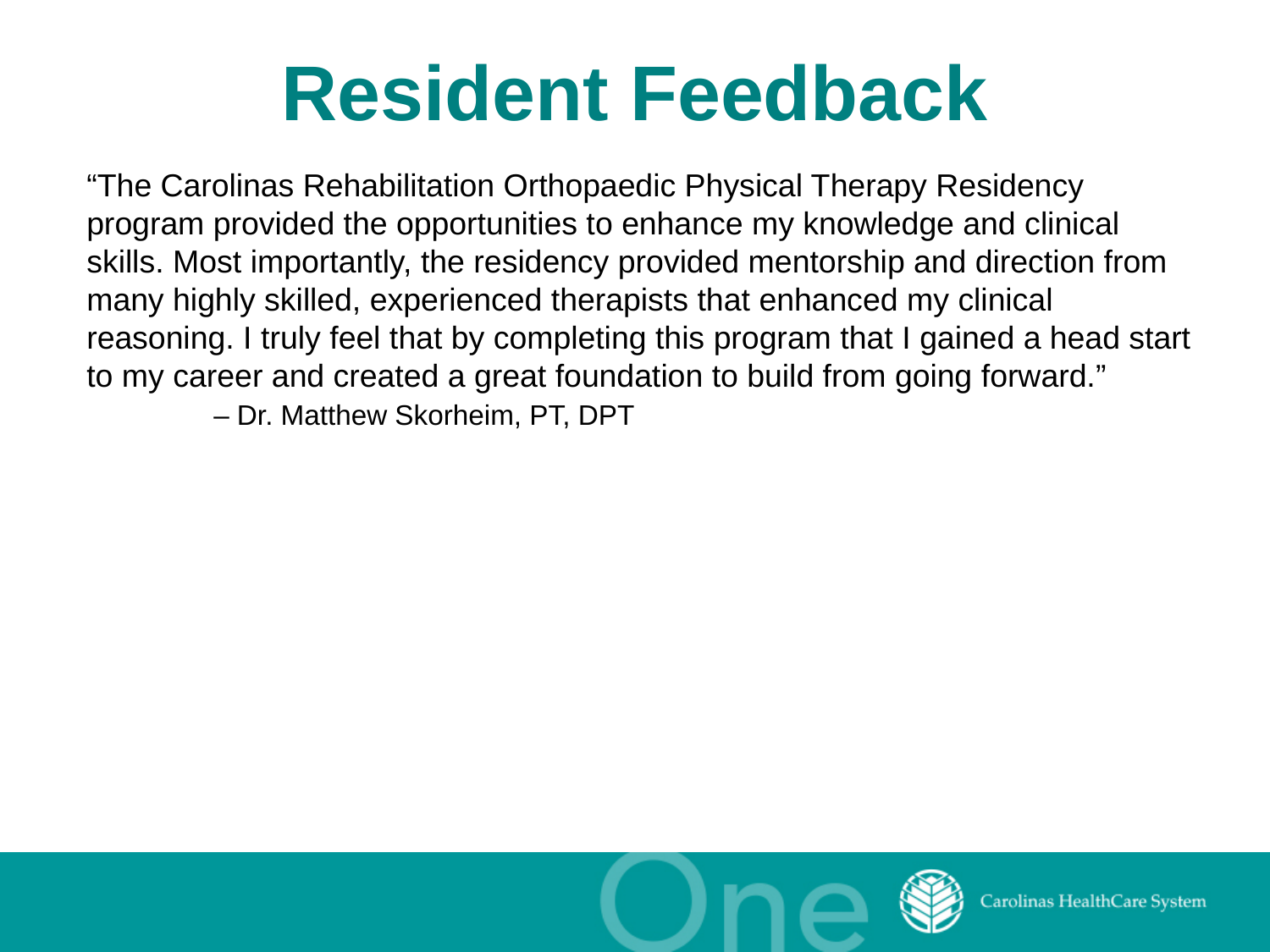

# Resident Feedback

“The Carolinas Rehabilitation Orthopaedic Physical Therapy Residency program provided the opportunities to enhance my knowledge and clinical skills. Most importantly, the residency provided mentorship and direction from many highly skilled, experienced therapists that enhanced my clinical reasoning. I truly feel that by completing this program that I gained a head start to my career and created a great foundation to build from going forward.” 	– Dr. Matthew Skorheim, PT, DPT